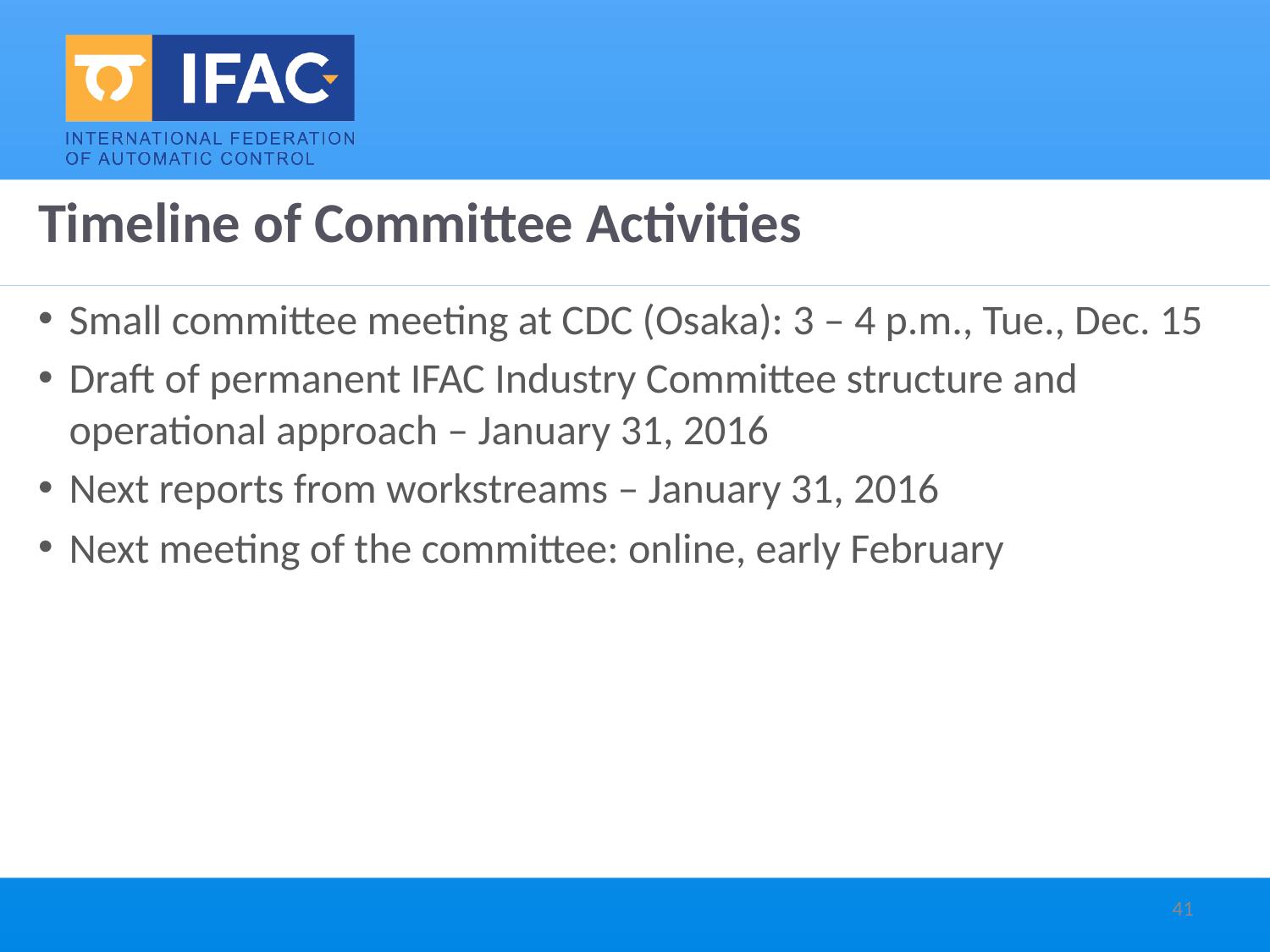

# Timeline of Committee Activities
Small committee meeting at CDC (Osaka): 3 – 4 p.m., Tue., Dec. 15
Draft of permanent IFAC Industry Committee structure and operational approach – January 31, 2016
Next reports from workstreams – January 31, 2016
Next meeting of the committee: online, early February
41